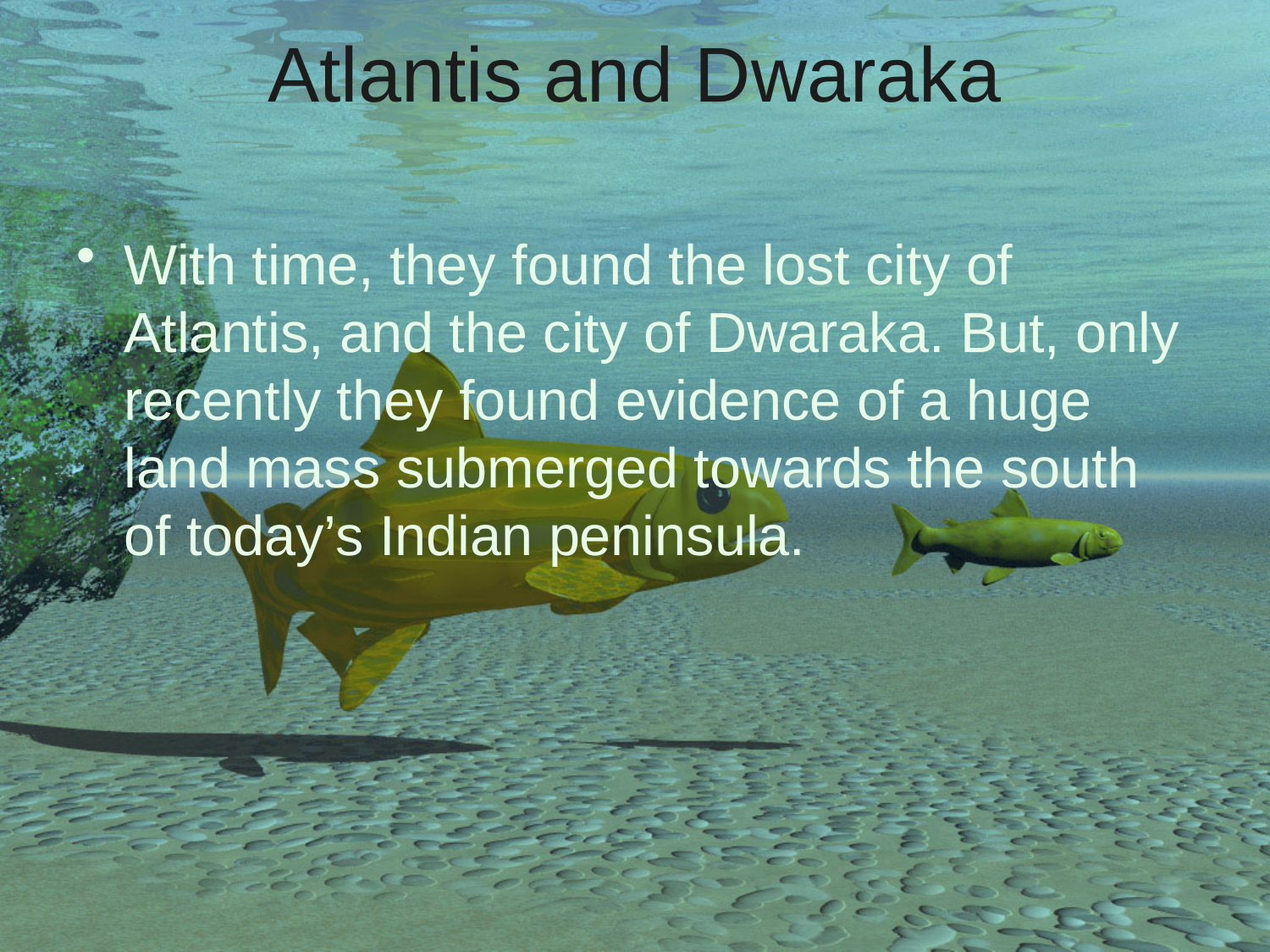

# Atlantis and Dwaraka
With time, they found the lost city of Atlantis, and the city of Dwaraka. But, only recently they found evidence of a huge land mass submerged towards the south of today’s Indian peninsula.